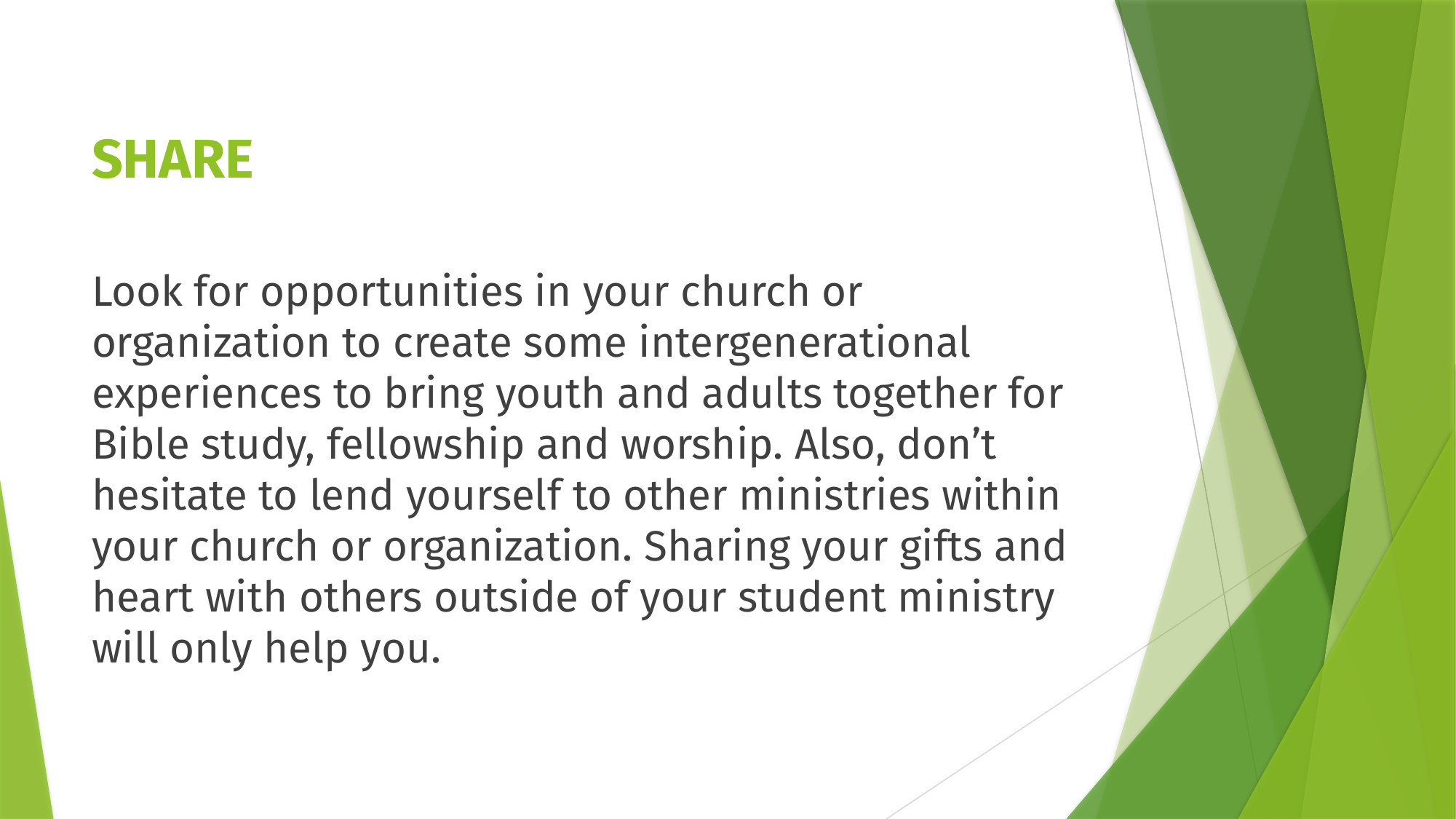

# SHARE
Look for opportunities in your church or organization to create some intergenerational experiences to bring youth and adults together for Bible study, fellowship and worship. Also, don’t hesitate to lend yourself to other ministries within your church or organization. Sharing your gifts and heart with others outside of your student ministry will only help you.